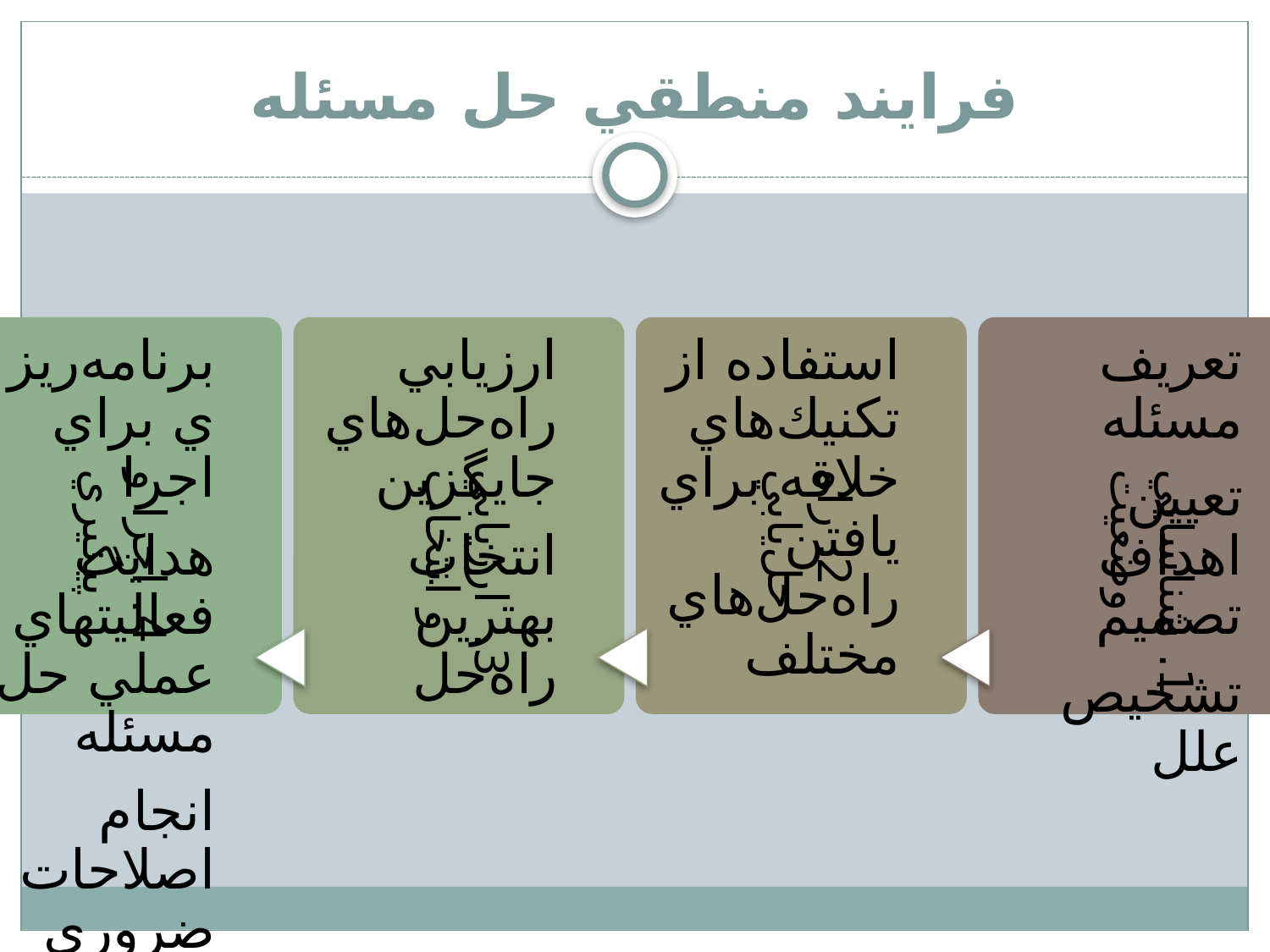

# فرايند منطقي حل مسئله
1. شناسايي وضعيت
تعريف مسئله
تعيين اهداف تصميم
تشخيص علل
2. راه حل‌يابي
استفاده از تكنيك‌هاي خلاقه براي يافتن راه‌حل‌هاي مختلف
3.  ارزيابي و انتخاب
ارزيابي راه‌حل‌هاي جايگزين
انتخاب بهترين راه‌حل
4. اجرا و پيگيري
برنامه‌ريزي براي اجرا
هدايت فعاليتهاي عملي حل مسئله
انجام اصلاحات ضروري